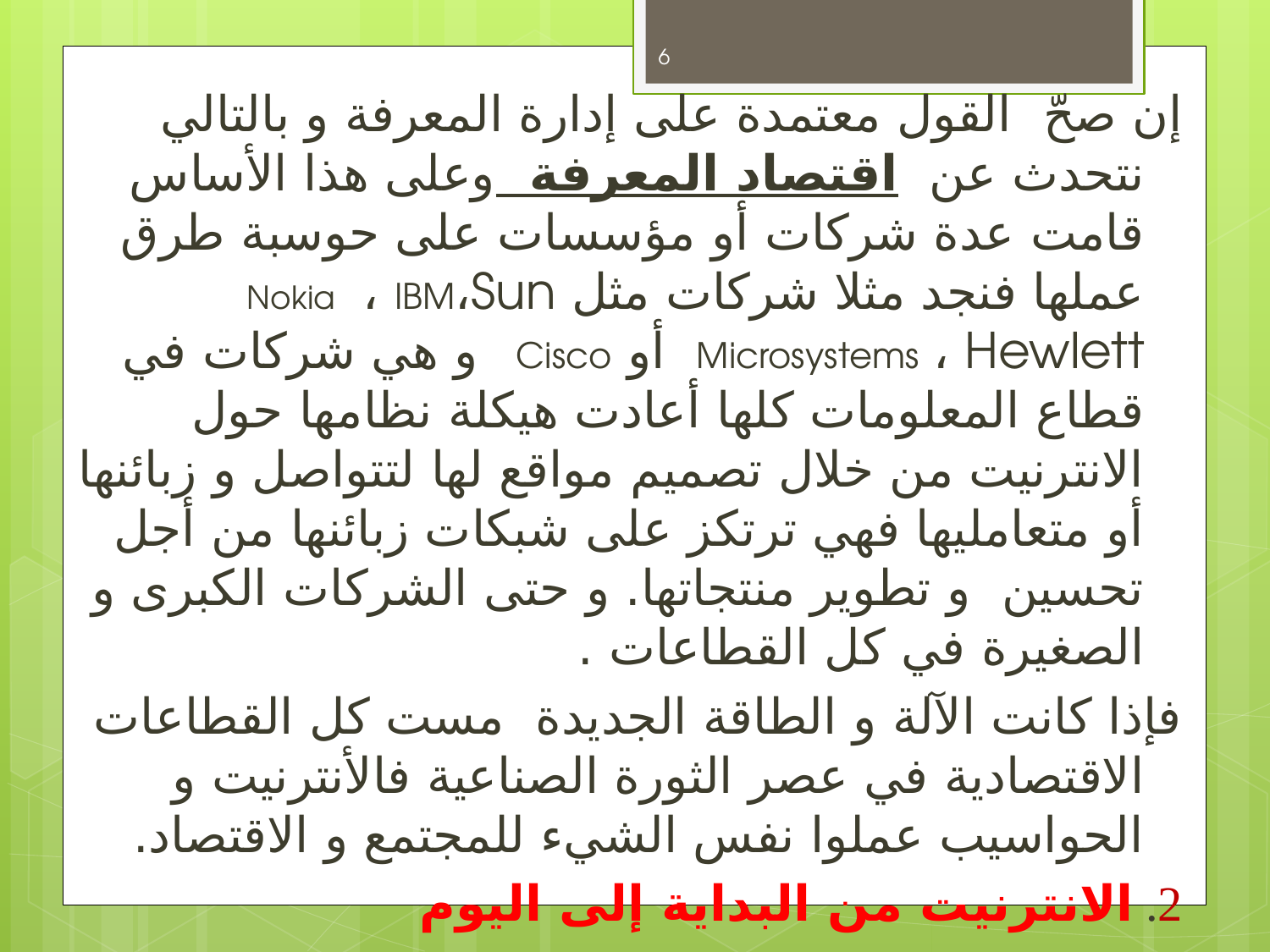

6
إن صحّ  القول معتمدة على إدارة المعرفة و بالتالي نتحدث عن  اقتصاد المعرفة  وعلى هذا الأساس قامت عدة شركات أو مؤسسات على حوسبة طرق عملها فنجد مثلا شركات مثل Nokia  ، IBM،Sun Microsystems ، Hewlett  أو Cisco   و هي شركات في قطاع المعلومات كلها أعادت هيكلة نظامها حول الانترنيت من خلال تصميم مواقع لها لتتواصل و زبائنها أو متعامليها فهي ترتكز على شبكات زبائنها من أجل تحسين  و تطوير منتجاتها. و حتى الشركات الكبرى و الصغيرة في كل القطاعات .
فإذا كانت الآلة و الطاقة الجديدة  مست كل القطاعات الاقتصادية في عصر الثورة الصناعية فالأنترنيت و الحواسيب عملوا نفس الشيء للمجتمع و الاقتصاد.
2. الانترنيت من البداية إلى اليوم
1.2 تعريف شبكة  الانترنيت
الانترنيت هي شبكة الكترونية معلوماتية تربط حواسيب العالم بأكمله لتسمح لهم بتبادل المعلومات بحيث تحول البيانات عن طريق خطوط الهاتف كـالكابلات أو الأقمار الصناعية . يتم تبادل المعلومات ما بين الحواسيب بواسطة بروتوكول TCP/IP( لغة مشتركة) . وهو يعني أيضا  شبكة دولية .